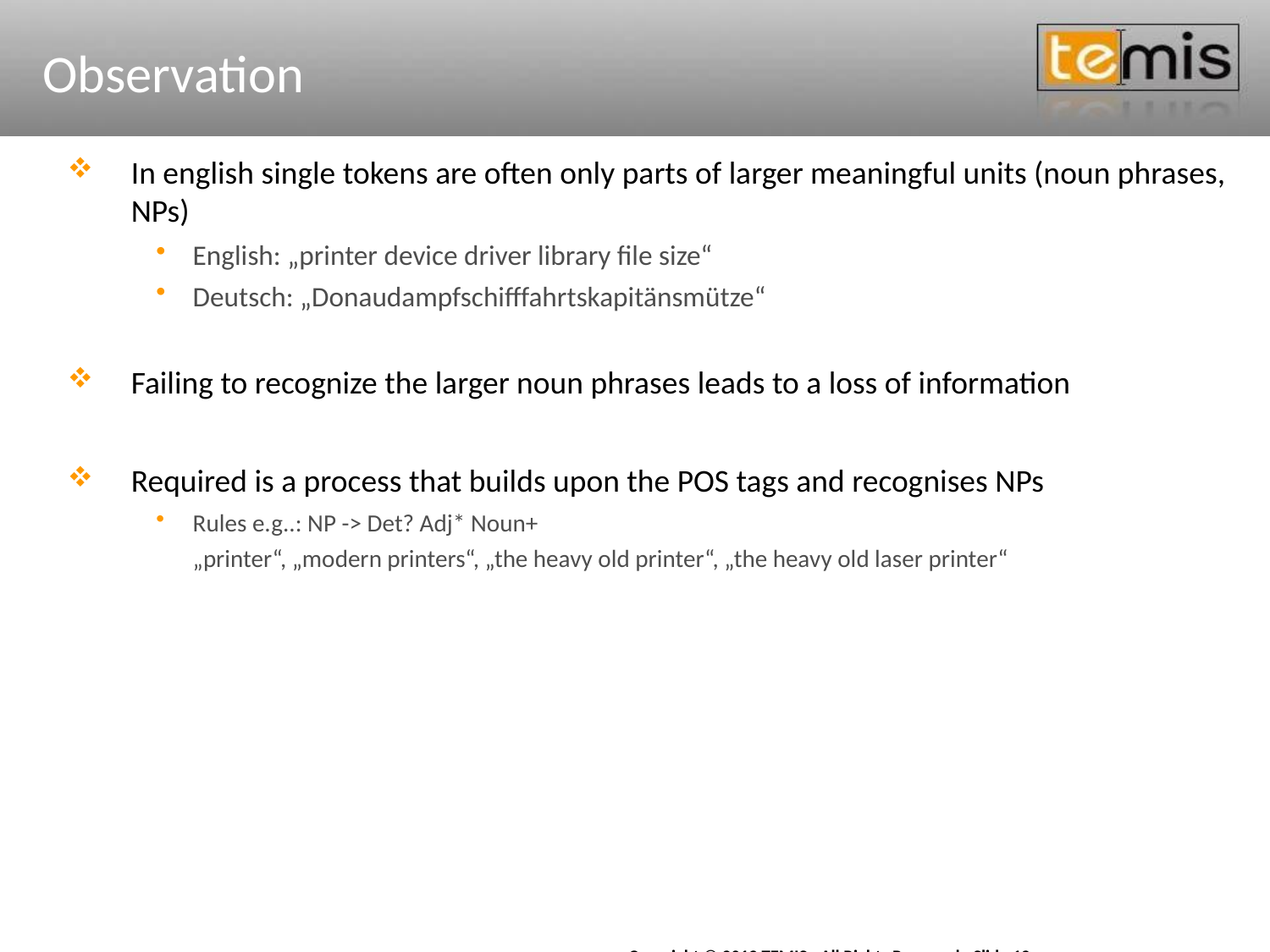

# Observation
In english single tokens are often only parts of larger meaningful units (noun phrases, NPs)
English: „printer device driver library file size“
Deutsch: „Donaudampfschifffahrtskapitänsmütze“

Failing to recognize the larger noun phrases leads to a loss of information

Required is a process that builds upon the POS tags and recognises NPs
Rules e.g..: NP -> Det? Adj* Noun+
	„printer“, „modern printers“, „the heavy old printer“, „the heavy old laser printer“